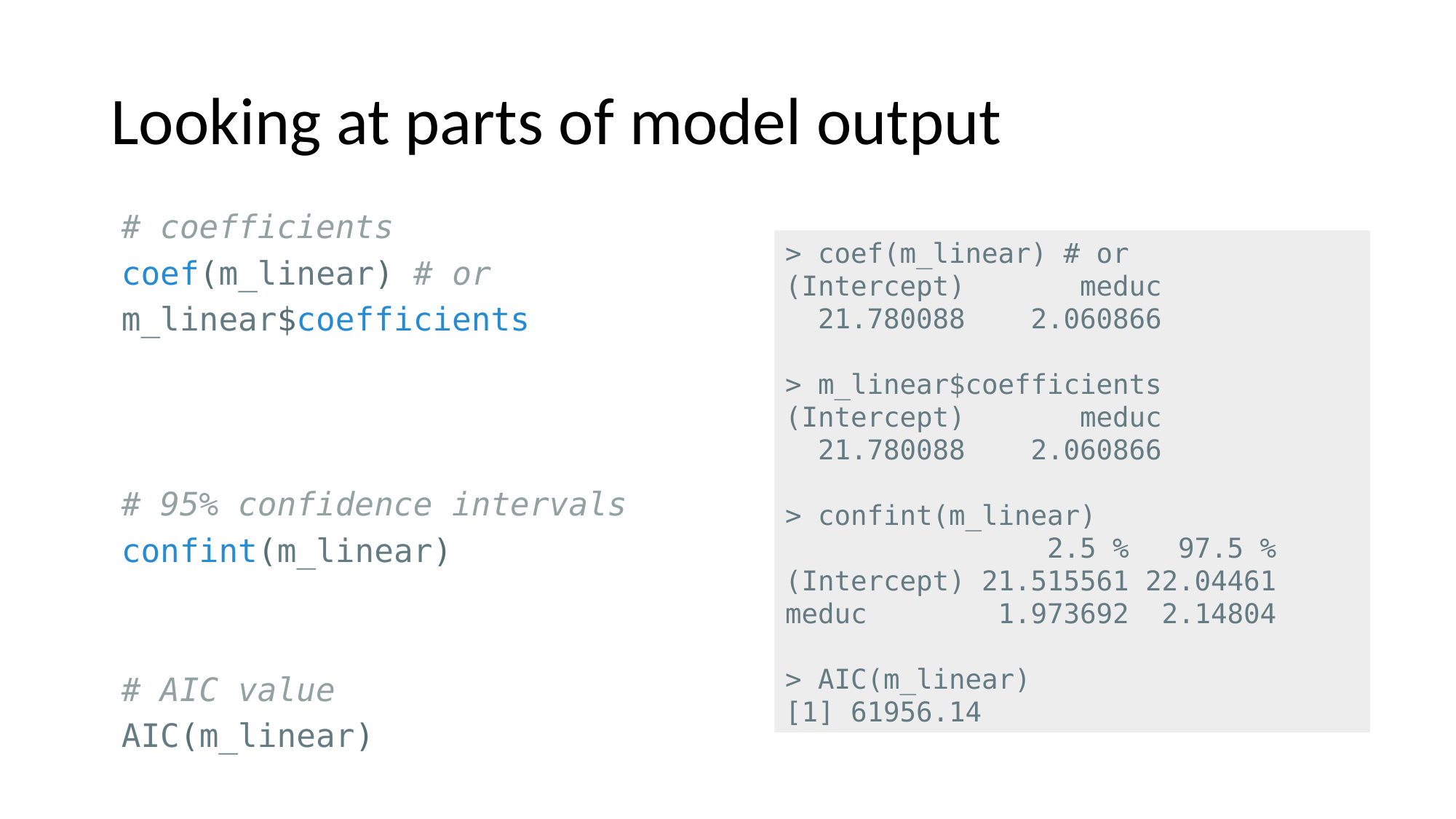

# Looking at parts of model output
# coefficients
coef(m_linear) # or
m_linear$coefficients

# 95% confidence intervals
confint(m_linear)

# AIC value
AIC(m_linear)
> coef(m_linear) # or
(Intercept)       meduc
  21.780088    2.060866

> m_linear$coefficients
(Intercept)       meduc
  21.780088    2.060866

> confint(m_linear)
                2.5 %   97.5 %
(Intercept) 21.515561 22.04461
meduc        1.973692  2.14804

> AIC(m_linear)
[1] 61956.14